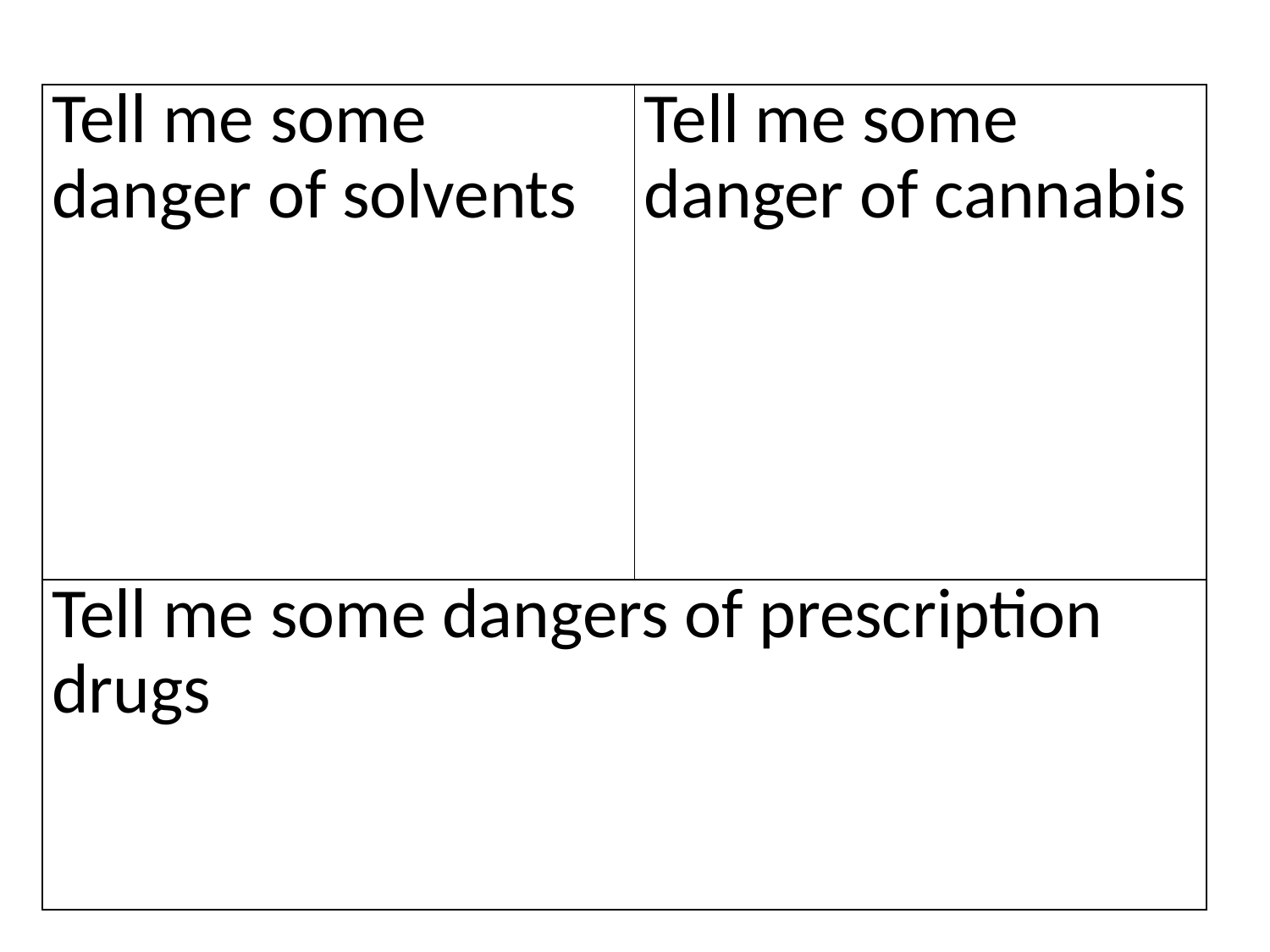

| Tell me some danger of solvents | Tell me some danger of cannabis |
| --- | --- |
| Tell me some dangers of prescription drugs |  |